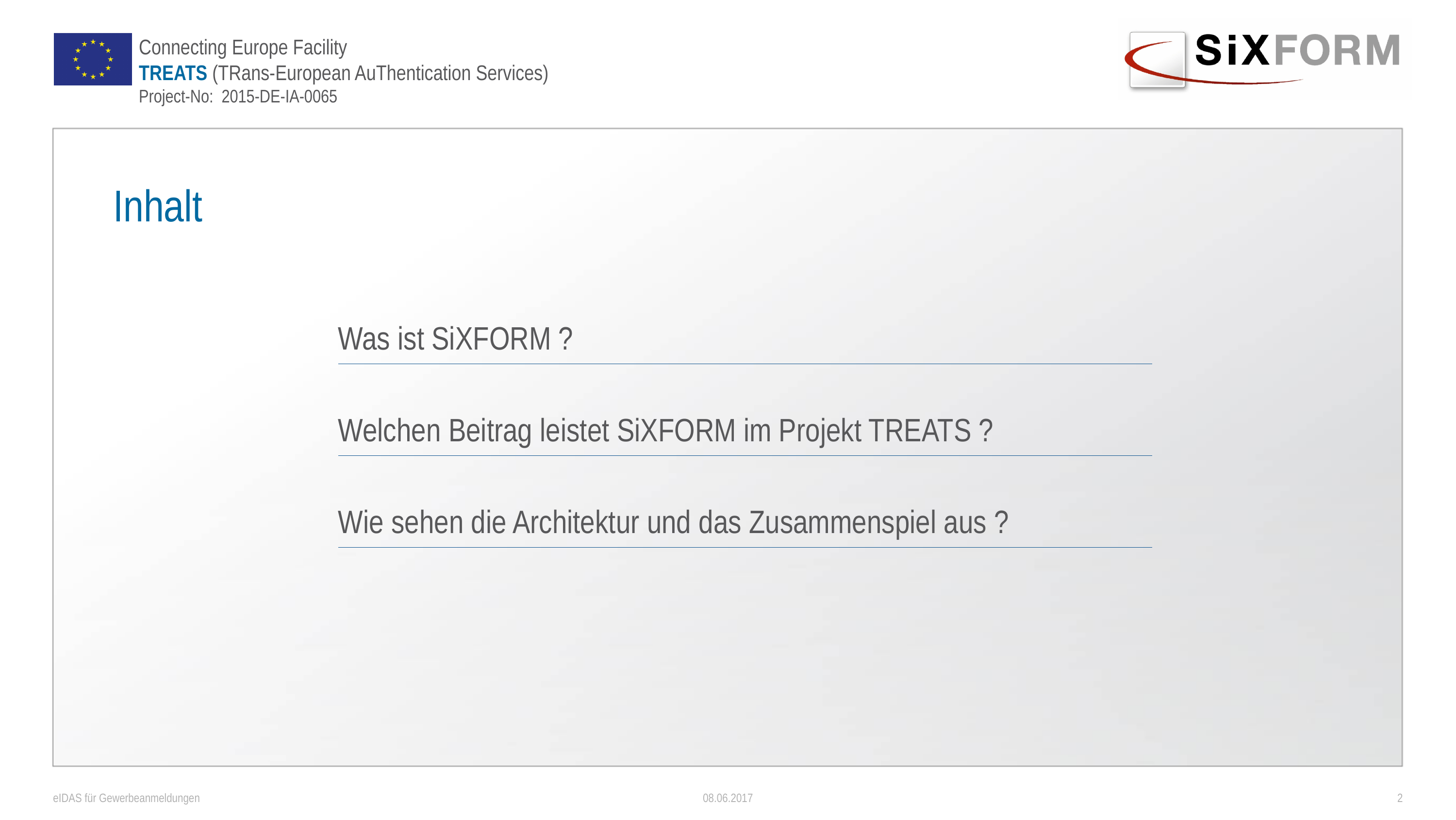

# Inhalt
| Was ist SiXFORM ? |
| --- |
| Welchen Beitrag leistet SiXFORM im Projekt TREATS ? |
| Wie sehen die Architektur und das Zusammenspiel aus ? |
eIDAS für Gewerbeanmeldungen
08.06.2017
2